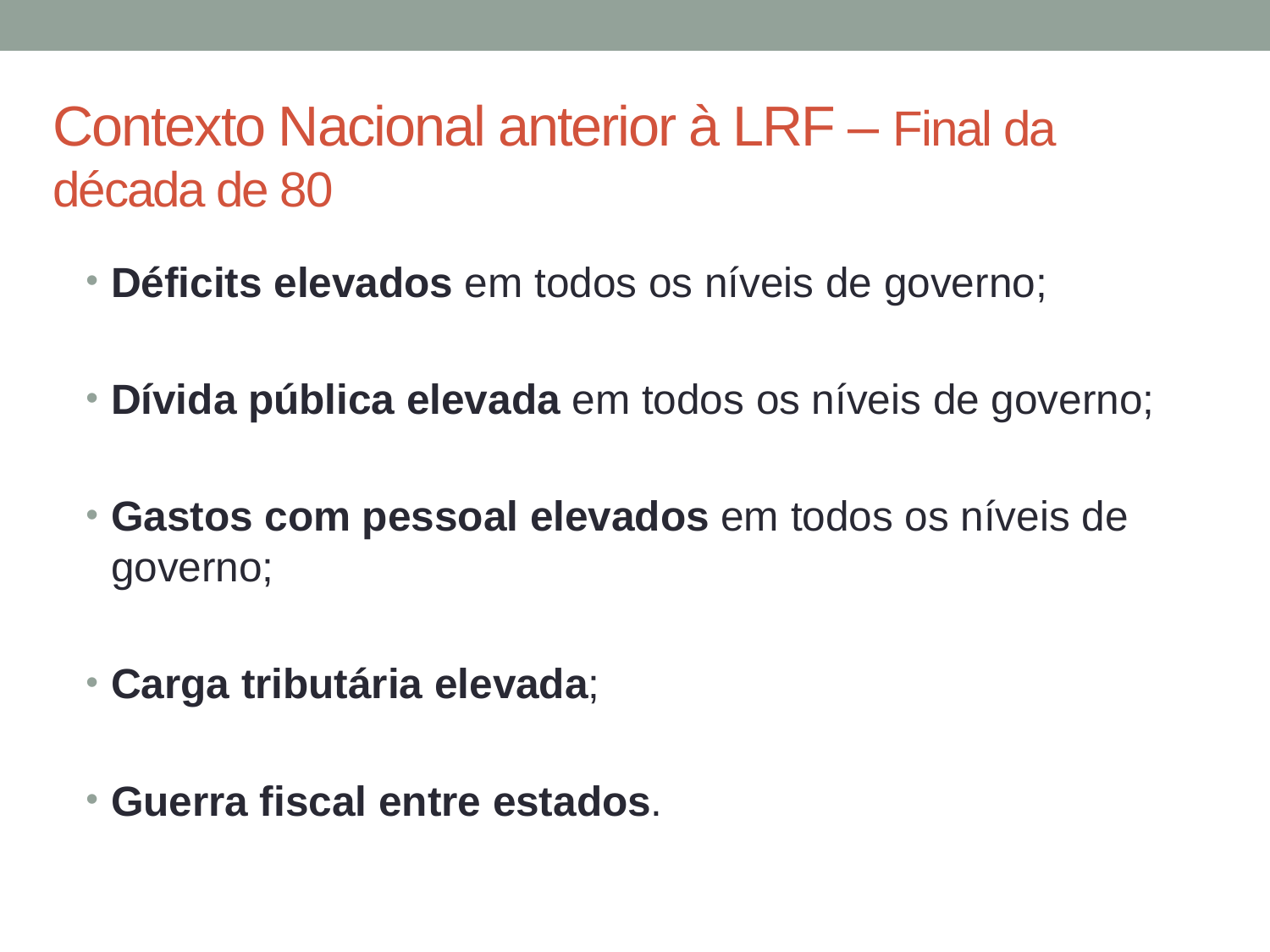

# Contexto Nacional anterior à LRF – Final da década de 80
Déficits elevados em todos os níveis de governo;

Dívida pública elevada em todos os níveis de governo;

Gastos com pessoal elevados em todos os níveis de governo;

Carga tributária elevada;

Guerra fiscal entre estados.